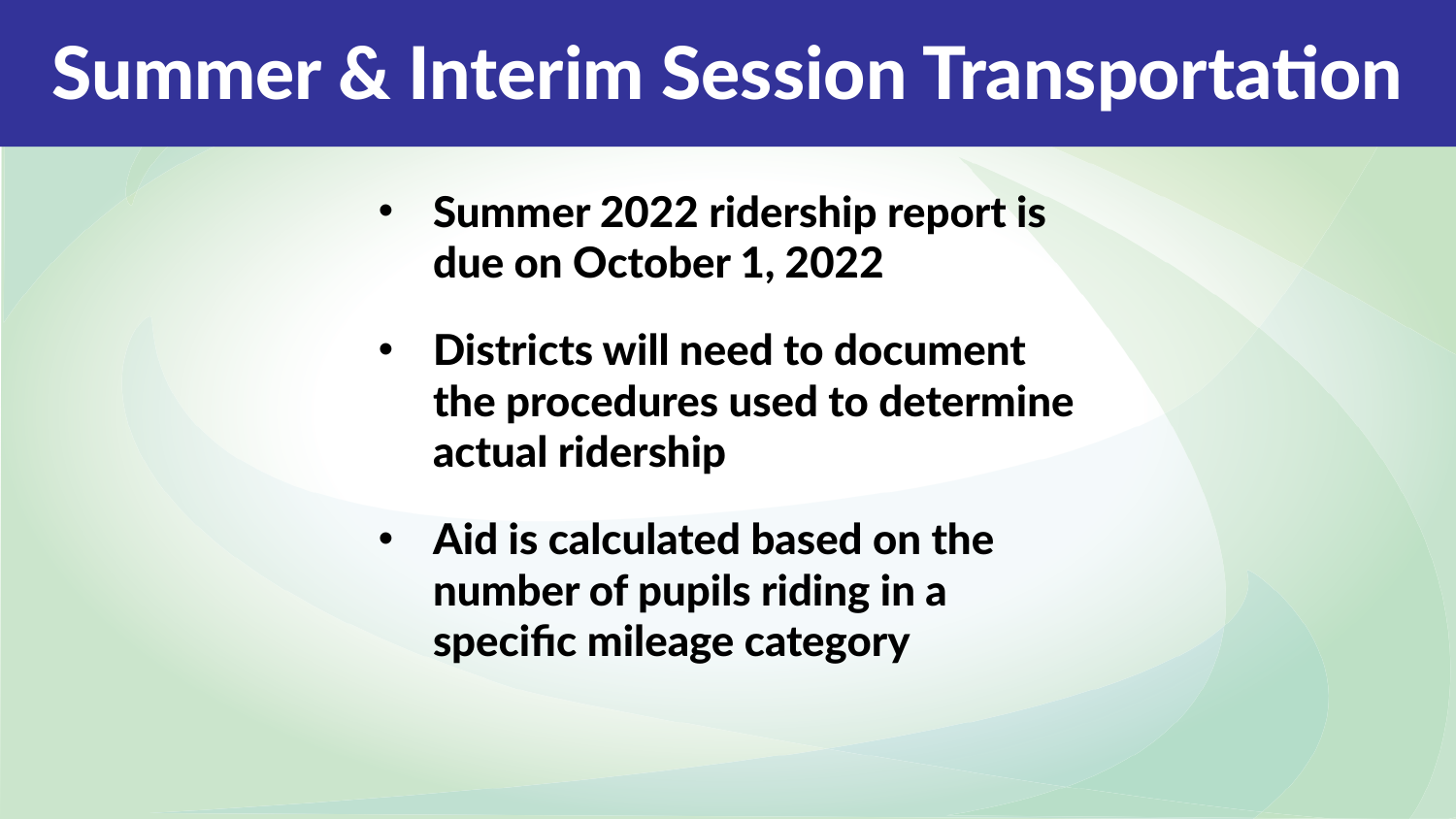

# Summer & Interim Session Transportation
Summer 2022 ridership report is due on October 1, 2022
Districts will need to document the procedures used to determine actual ridership
Aid is calculated based on the number of pupils riding in a specific mileage category